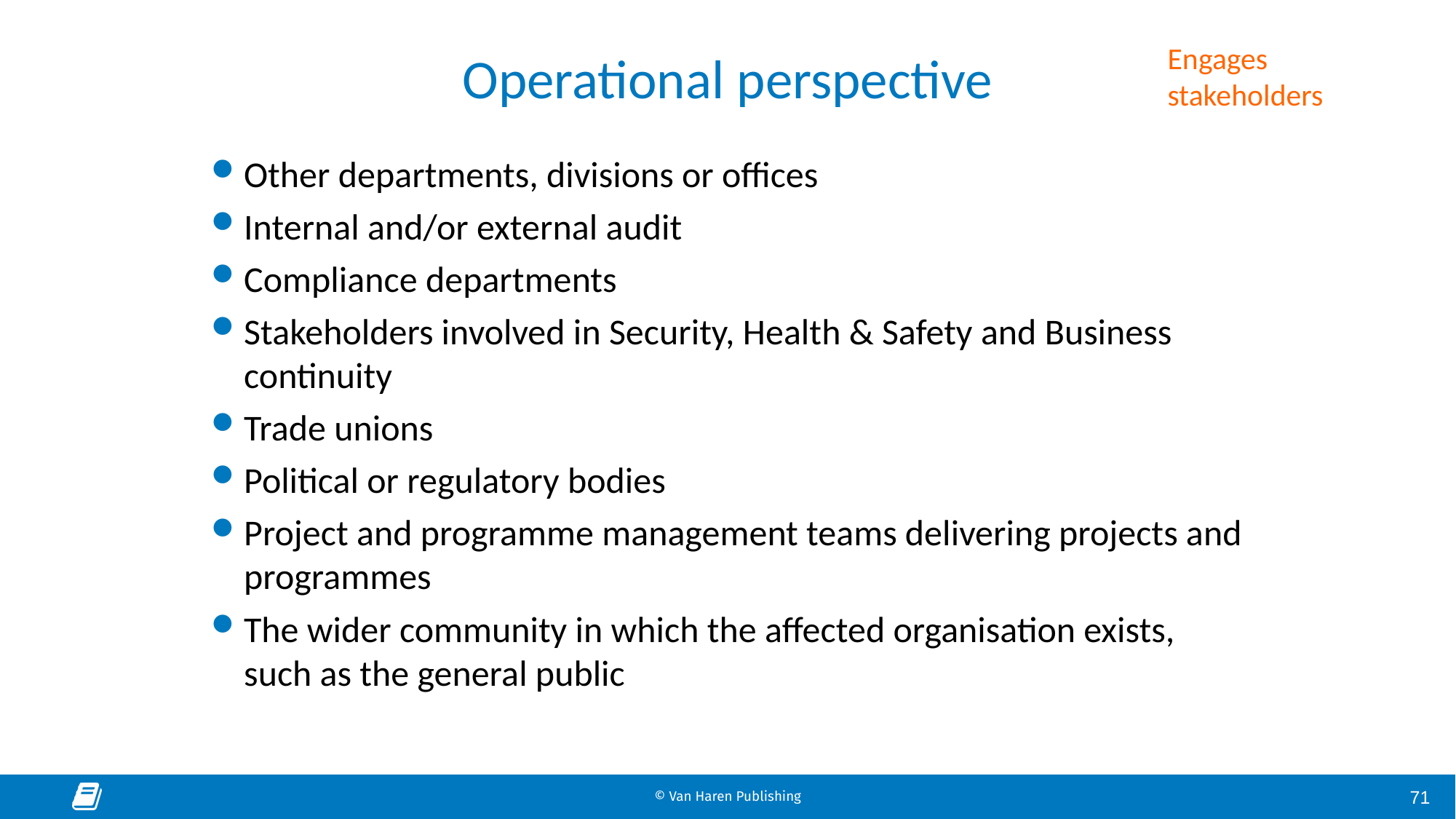

# Operational perspective
Engages stakeholders
Other departments, divisions or offices
Internal and/or external audit
Compliance departments
Stakeholders involved in Security, Health & Safety and Business continuity
Trade unions
Political or regulatory bodies
Project and programme management teams delivering projects and programmes
The wider community in which the affected organisation exists, such as the general public